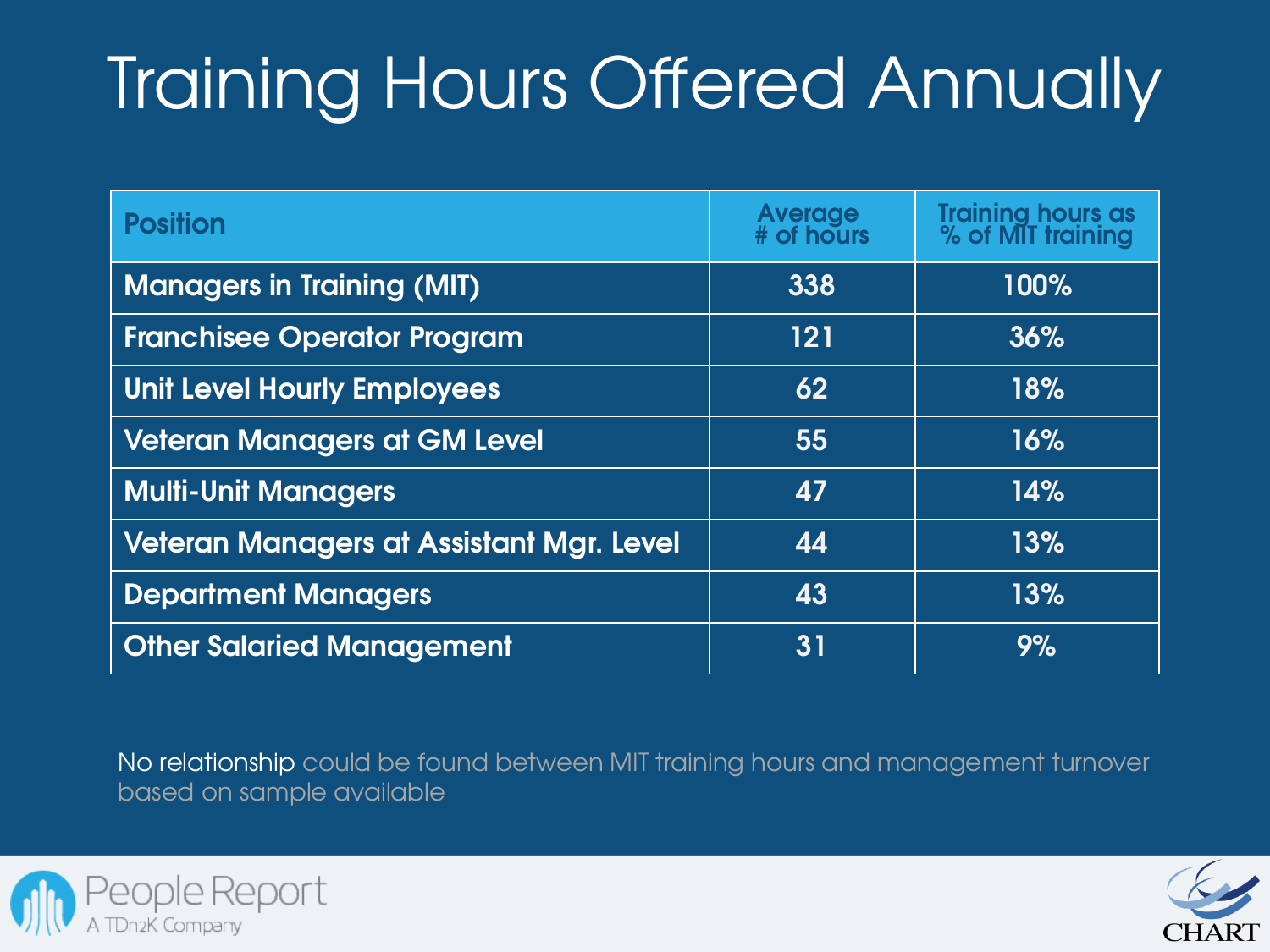

# Training Hours Offered Annually
| Position | Average # of hours | Training hours as % of MIT training |
| --- | --- | --- |
| Managers in Training (MIT) | 338 | 100% |
| Franchisee Operator Program | 121 | 36% |
| Unit Level Hourly Employees | 62 | 18% |
| Veteran Managers at GM Level | 55 | 16% |
| Multi-Unit Managers | 47 | 14% |
| Veteran Managers at Assistant Mgr. Level | 44 | 13% |
| Department Managers | 43 | 13% |
| Other Salaried Management | 31 | 9% |
No relationship could be found between MIT training hours and management turnover based on sample available